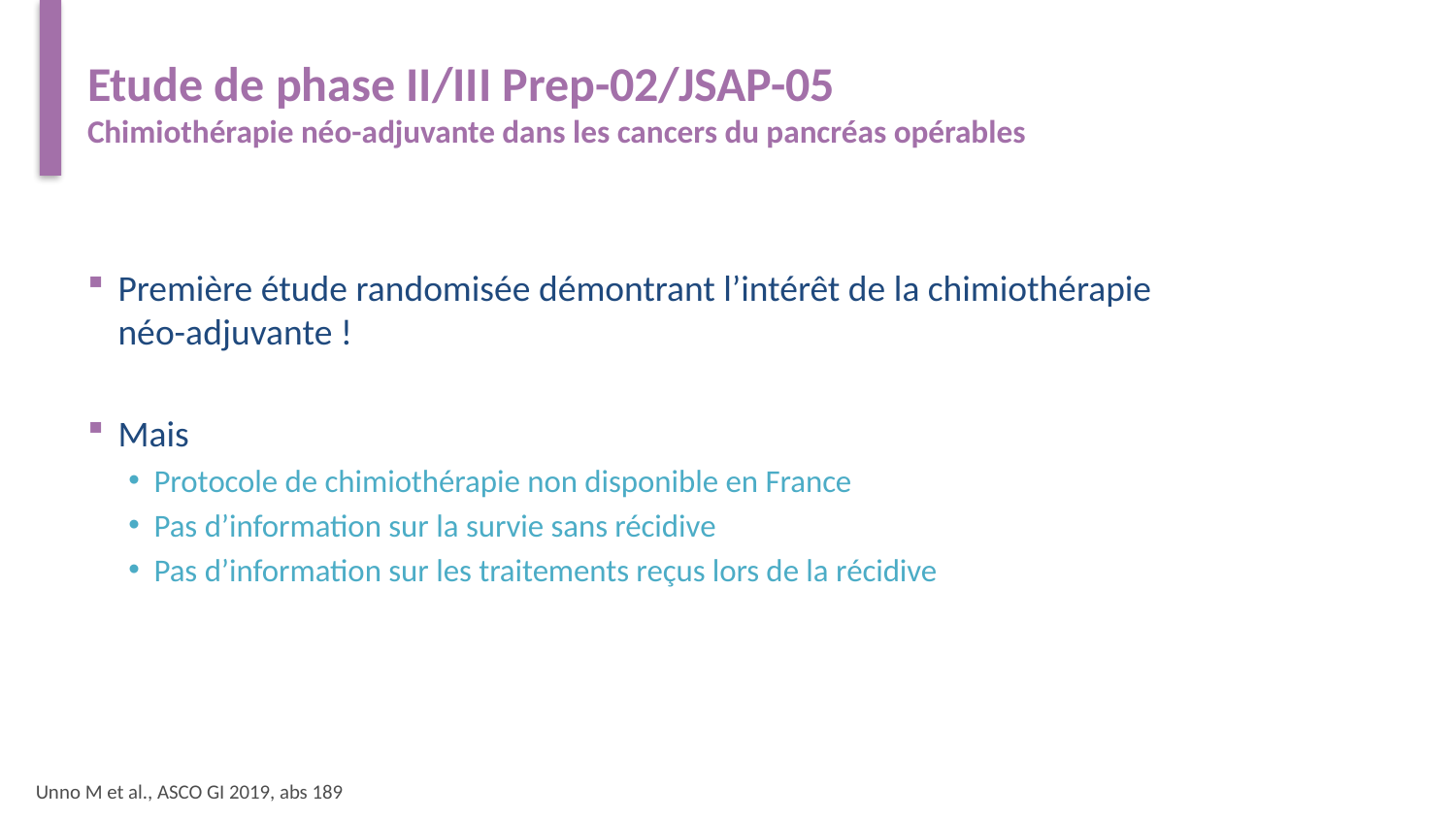

# Etude de phase II/III Prep-02/JSAP-05 Chimiothérapie néo-adjuvante dans les cancers du pancréas opérables
Première étude randomisée démontrant l’intérêt de la chimiothérapie
néo-adjuvante !

Mais
Protocole de chimiothérapie non disponible en France
Pas d’information sur la survie sans récidive
Pas d’information sur les traitements reçus lors de la récidive
Unno M et al., ASCO GI 2019, abs 189